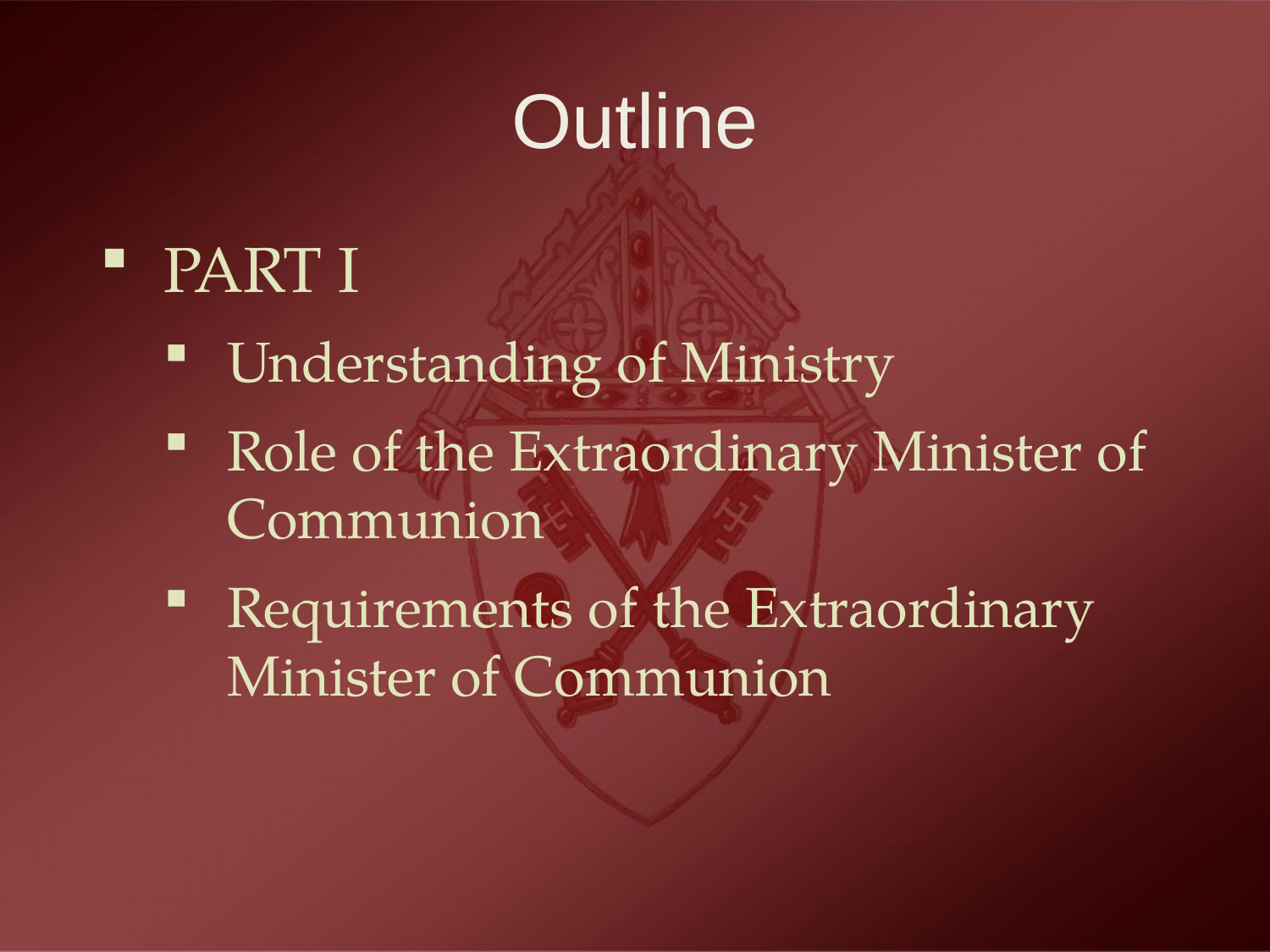

# Outline
PART I
Understanding of Ministry
Role of the Extraordinary Minister of Communion
Requirements of the Extraordinary Minister of Communion